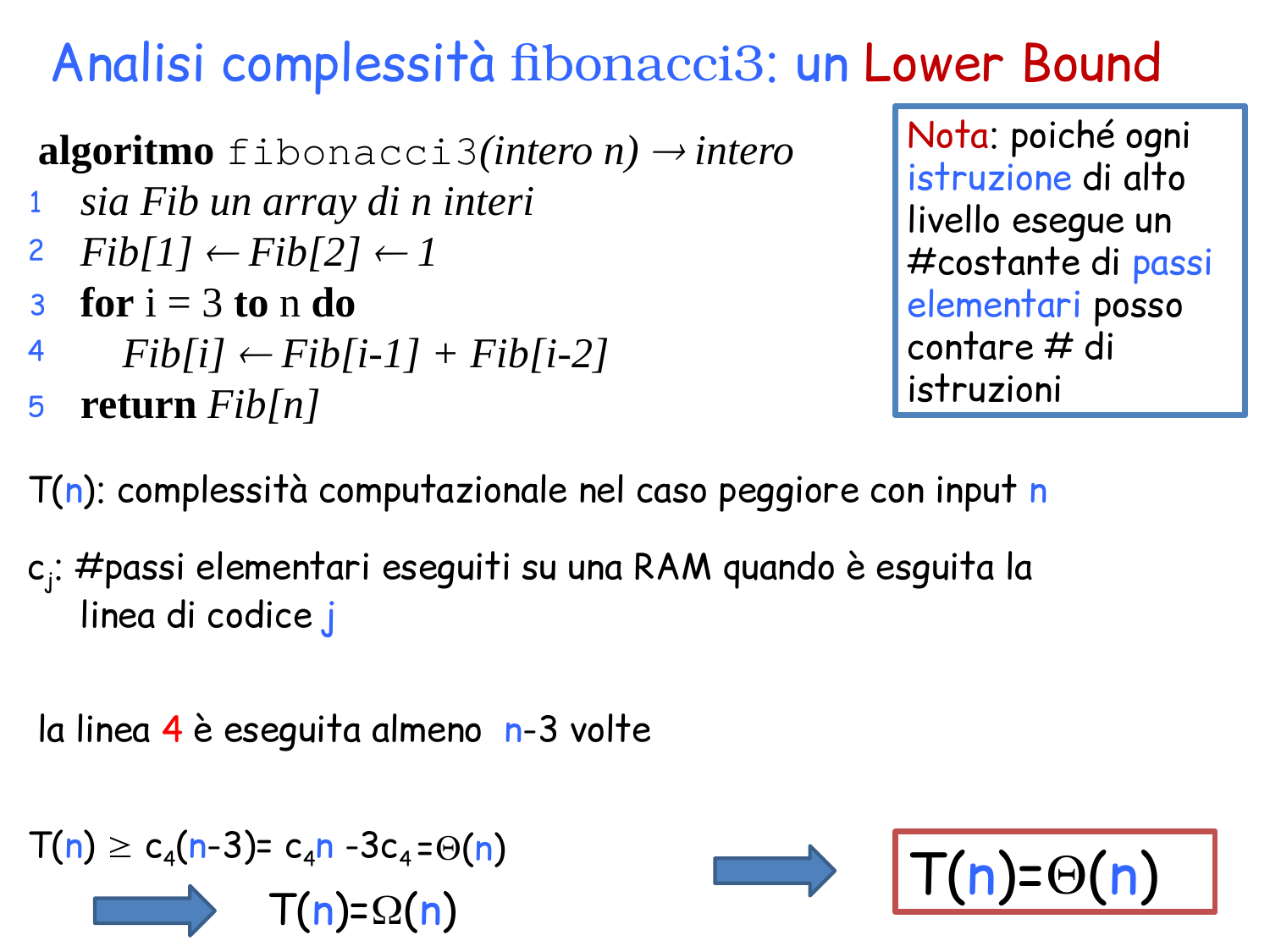

# Analisi complessità fibonacci3: un Lower Bound
Nota: poiché ogni istruzione di alto livello esegue un #costante di passi elementari posso contare # di istruzioni
algoritmo fibonacci3(intero n) → intero
    sia Fib un array di n interi
    Fib[1] ← Fib[2] ← 1
    for i = 3 to n do
        Fib[i] ← Fib[i-1] + Fib[i-2]
    return Fib[n]
1
2
3
4
5
T(n): complessità computazionale nel caso peggiore con input n
cj: #passi elementari eseguiti su una RAM quando è esguita la
     linea di codice j
la linea 4 è eseguita almeno  n-3 volte
T(n) ≥ c4(n-3)= c4n -3c4
=Θ(n)
T(n)=Θ(n)

T(n)=Ω(n)